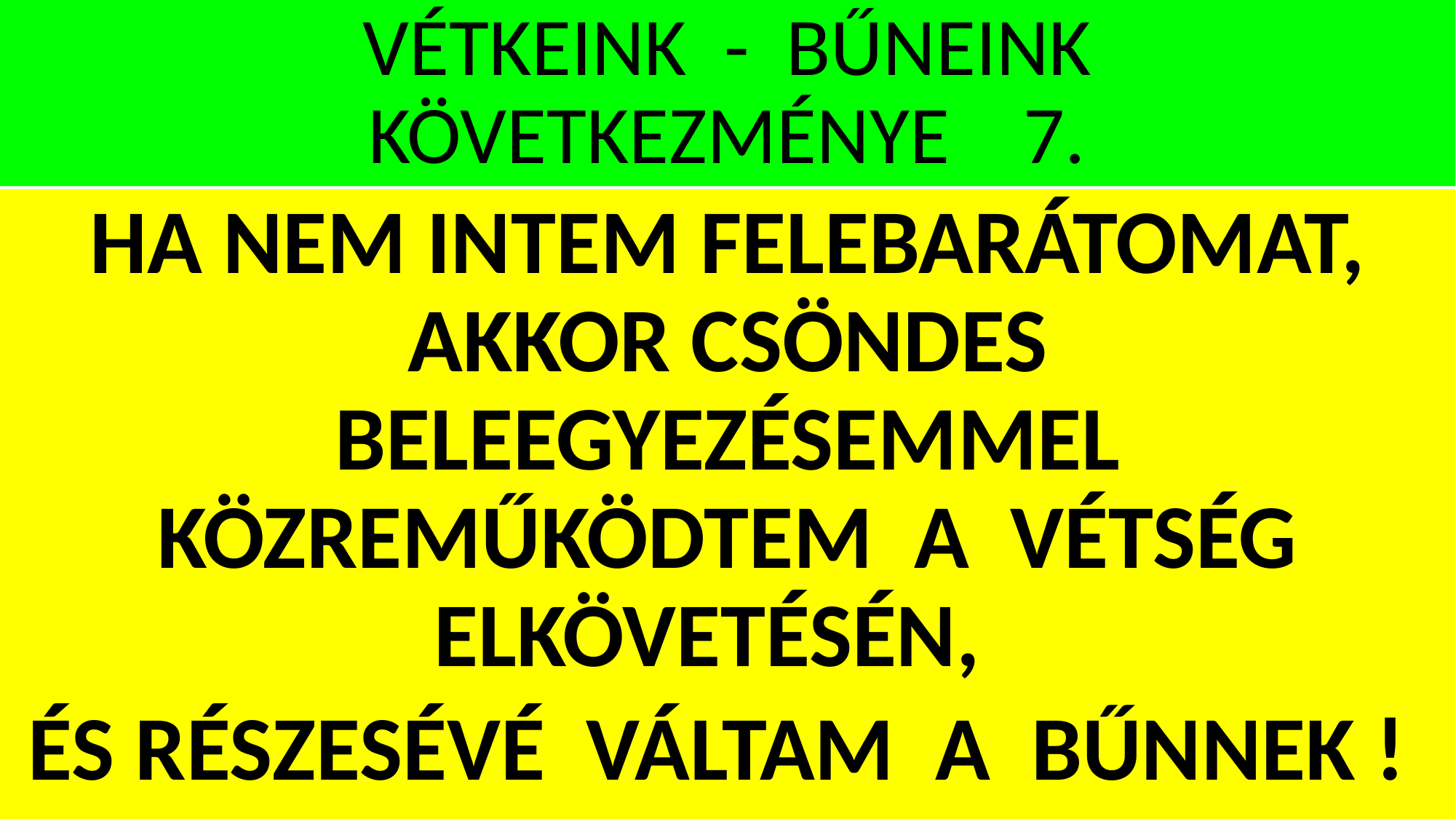

# VÉTKEINK  -  BŰNEINK KÖVETKEZMÉNYE    7.
HA NEM INTEM FELEBARÁTOMAT, AKKOR CSÖNDES BELEEGYEZÉSEMMEL KÖZREMŰKÖDTEM  A  VÉTSÉG ELKÖVETÉSÉN,
ÉS RÉSZESÉVÉ  VÁLTAM  A  BŰNNEK !